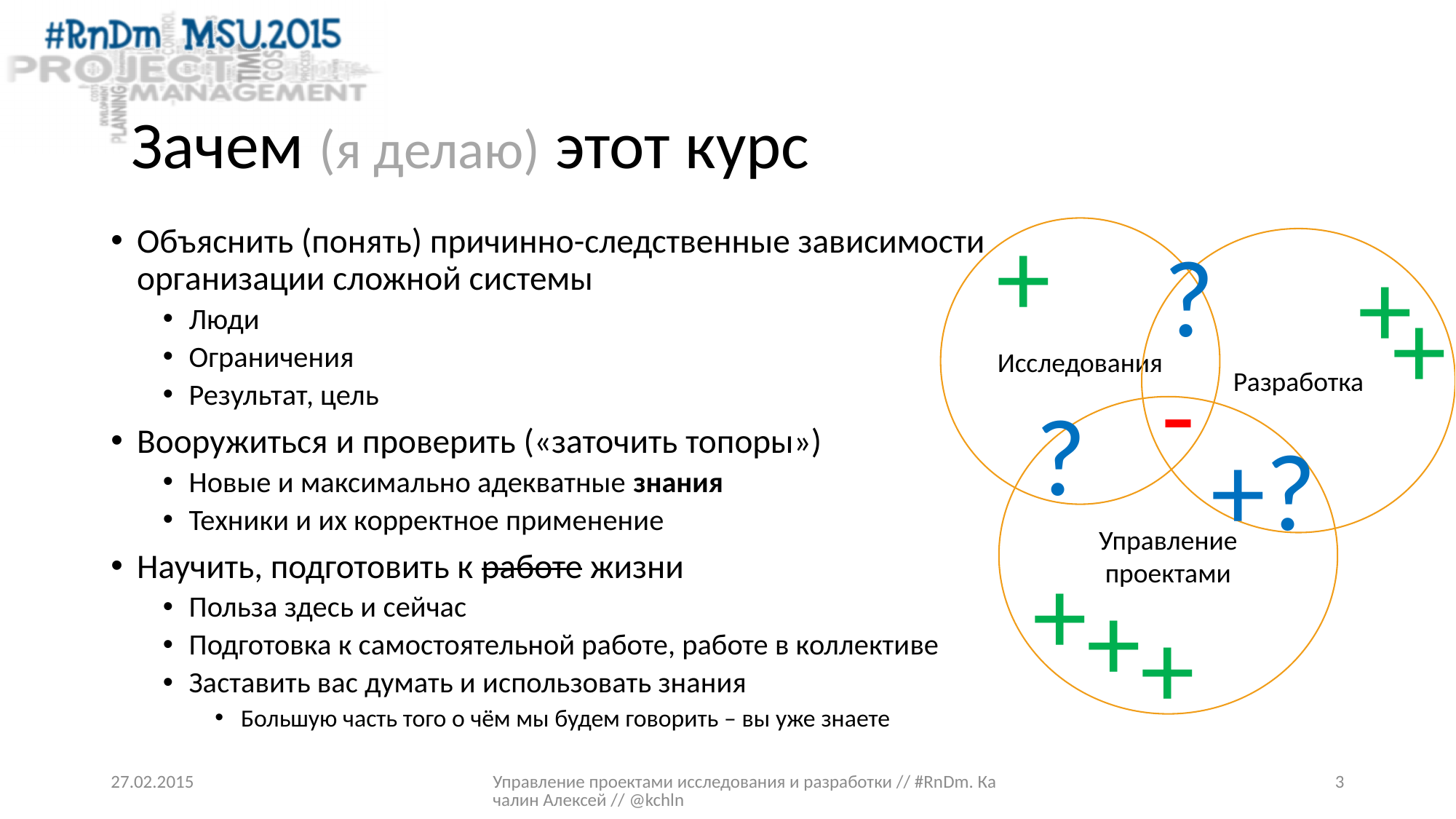

# Зачем (я делаю) этот курс
+
Объяснить (понять) причинно-следственные зависимости организации сложной системы
Люди
Ограничения
Результат, цель
Вооружиться и проверить («заточить топоры»)
Новые и максимально адекватные знания
Техники и их корректное применение
Научить, подготовить к работе жизни
Польза здесь и сейчас
Подготовка к самостоятельной работе, работе в коллективе
Заставить вас думать и использовать знания
Большую часть того о чём мы будем говорить – вы уже знаете
Исследования
?
Разработка
+
+
-
?
Управление проектами
+?
+
+
+
27.02.2015
Управление проектами исследования и разработки // #RnDm. Качалин Алексей // @kchln
3